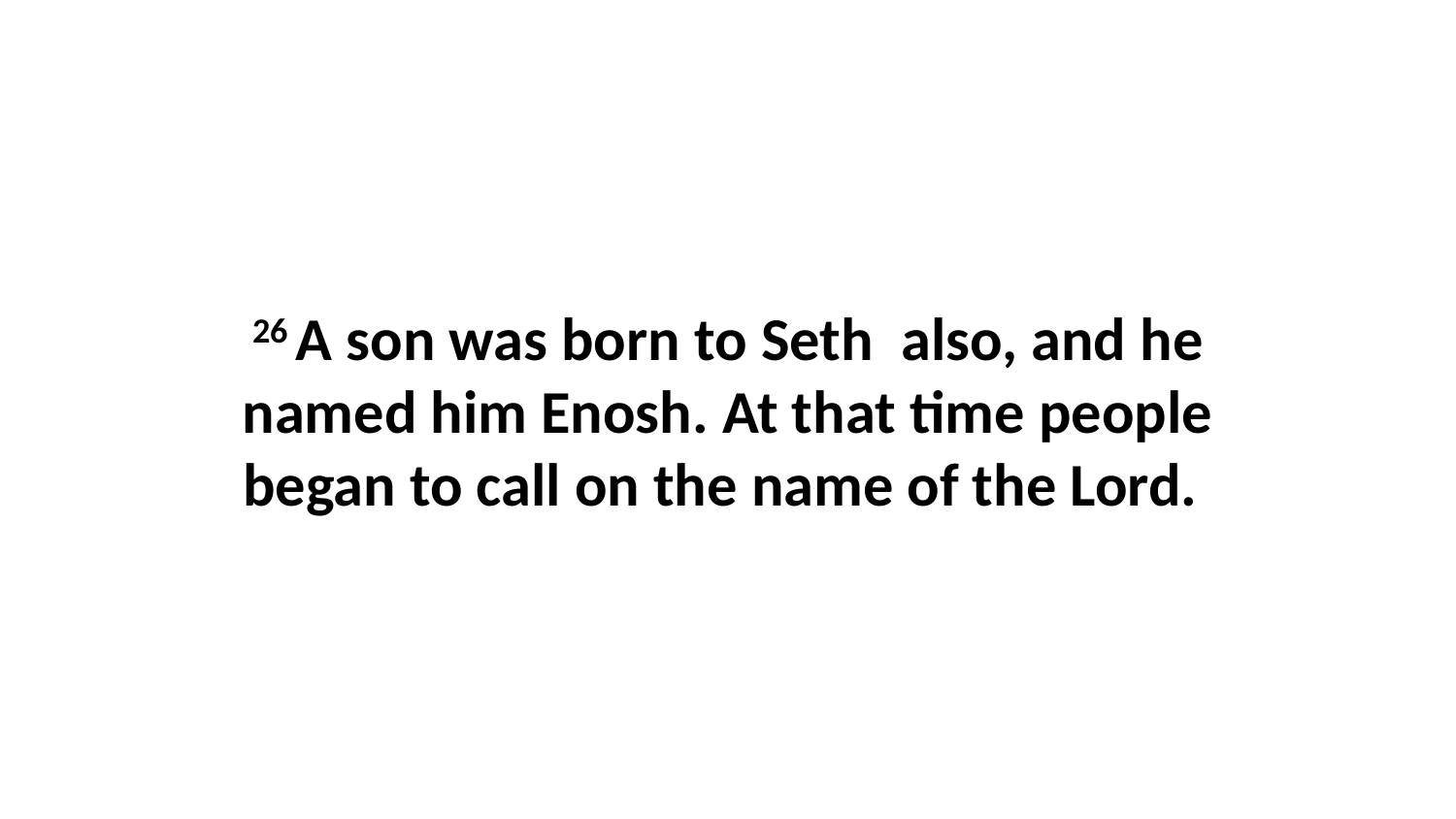

26 A son was born to Seth  also, and he named him Enosh. At that time people began to call on the name of the Lord.